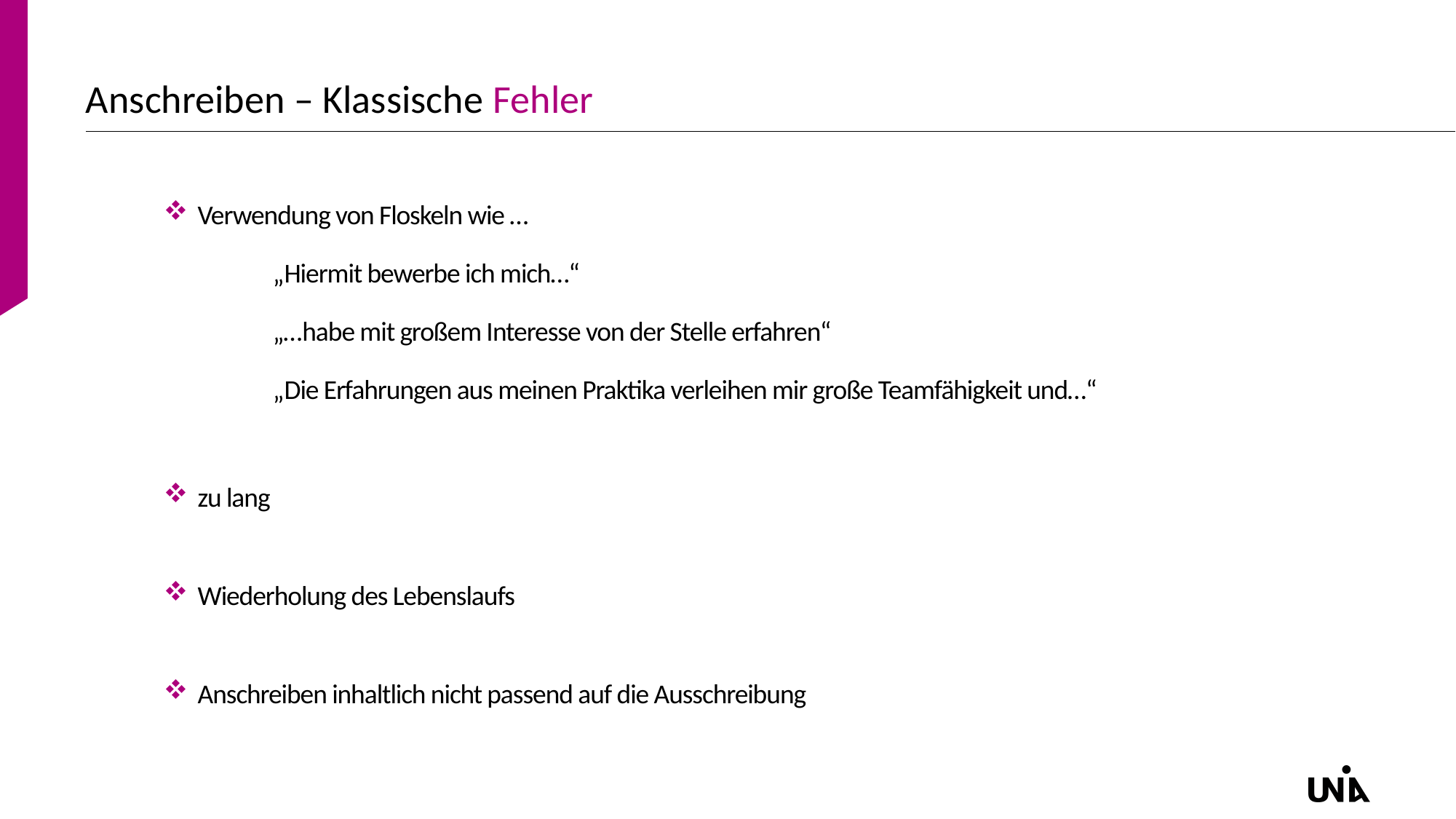

# Anschreiben – Klassische Fehler
Verwendung von Floskeln wie …
„Hiermit bewerbe ich mich…“
„…habe mit großem Interesse von der Stelle erfahren“
„Die Erfahrungen aus meinen Praktika verleihen mir große Teamfähigkeit und…“

zu lang

Wiederholung des Lebenslaufs

Anschreiben inhaltlich nicht passend auf die Ausschreibung